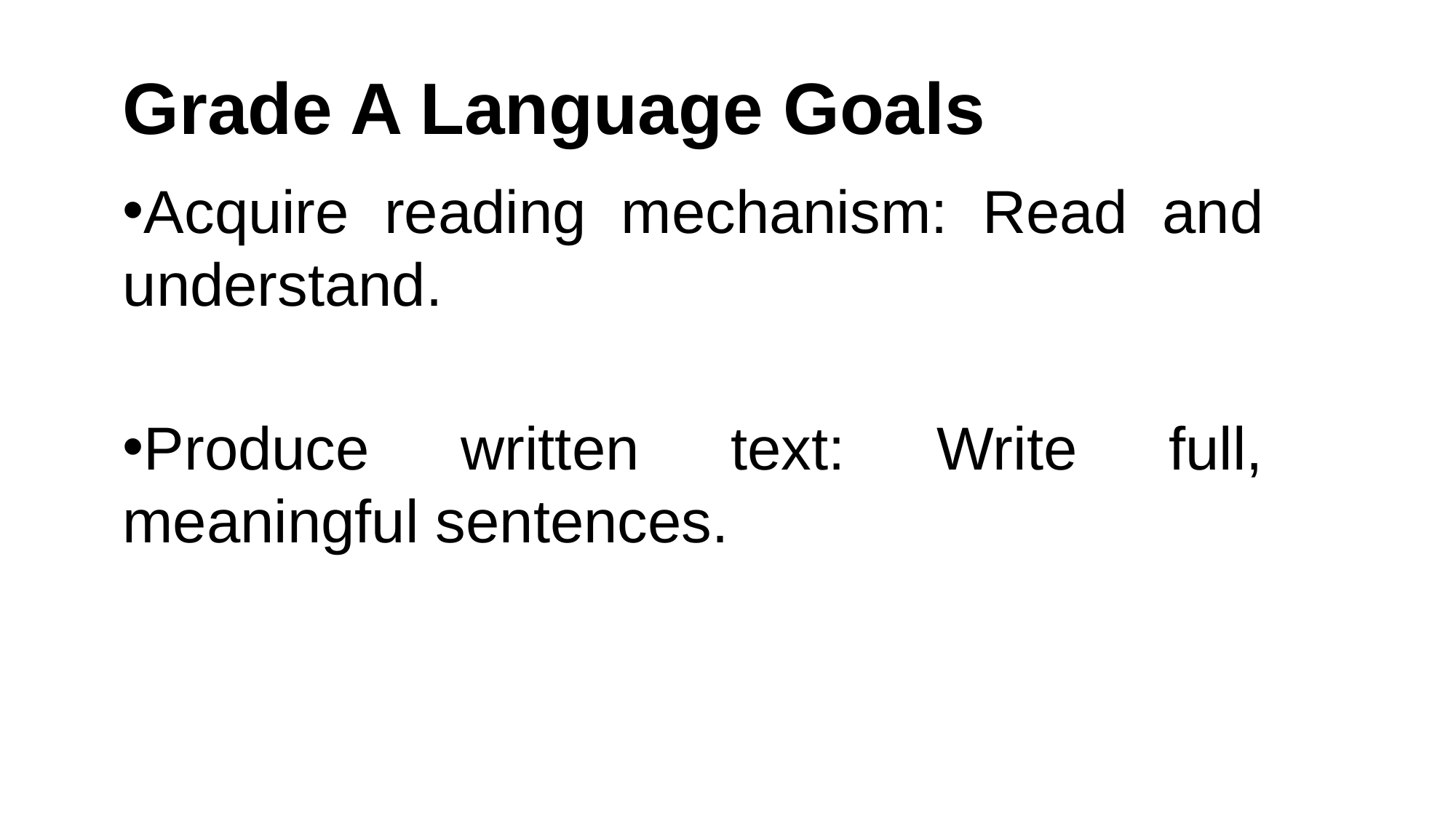

Grade A Language Goals
Acquire reading mechanism: Read and understand.

Produce written text: Write full, meaningful sentences.